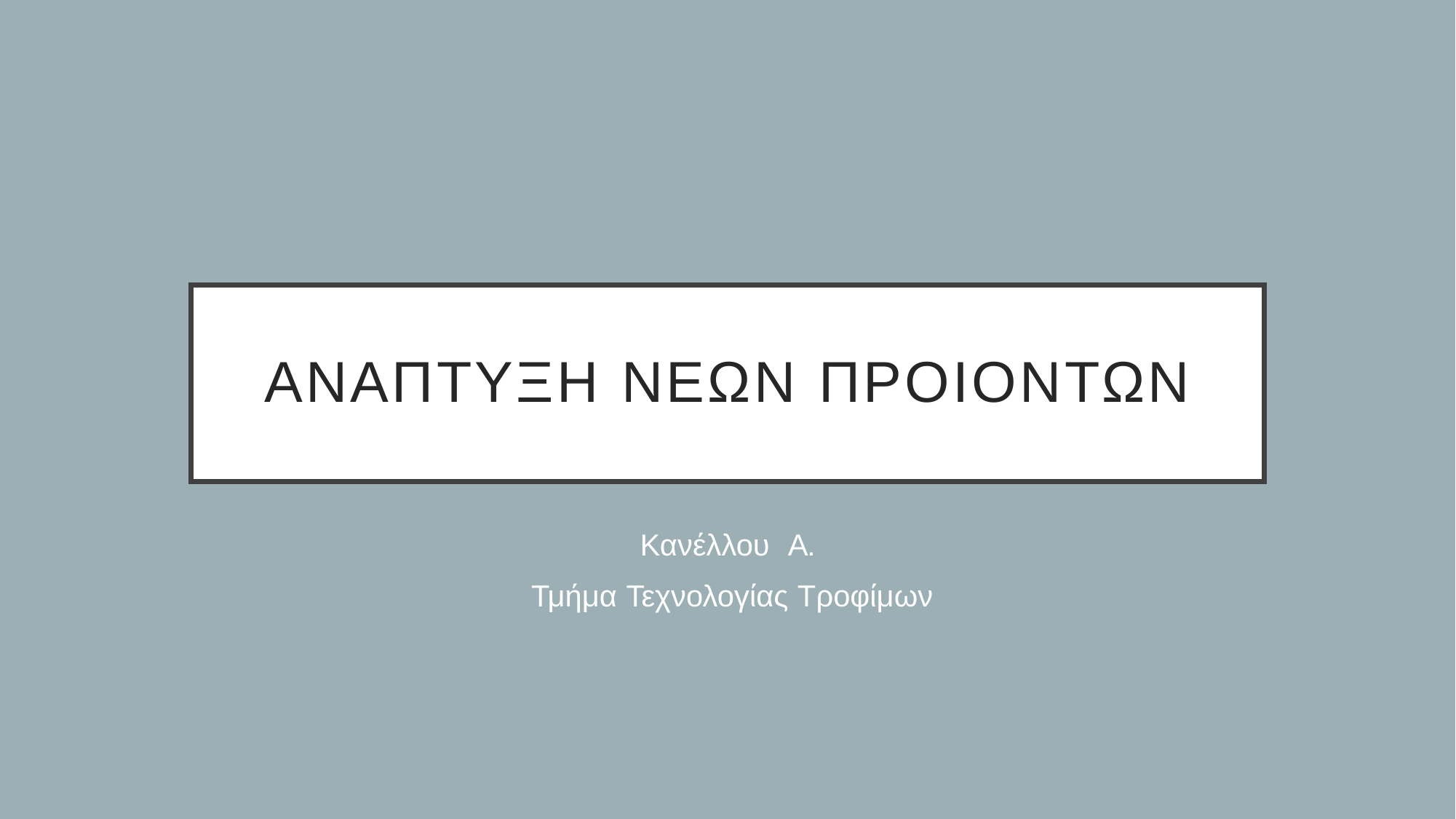

# Αναπτυξη νεων προιοντων
Κανέλλου  Α.
 Τμήμα Τεχνολογίας Τροφίμων